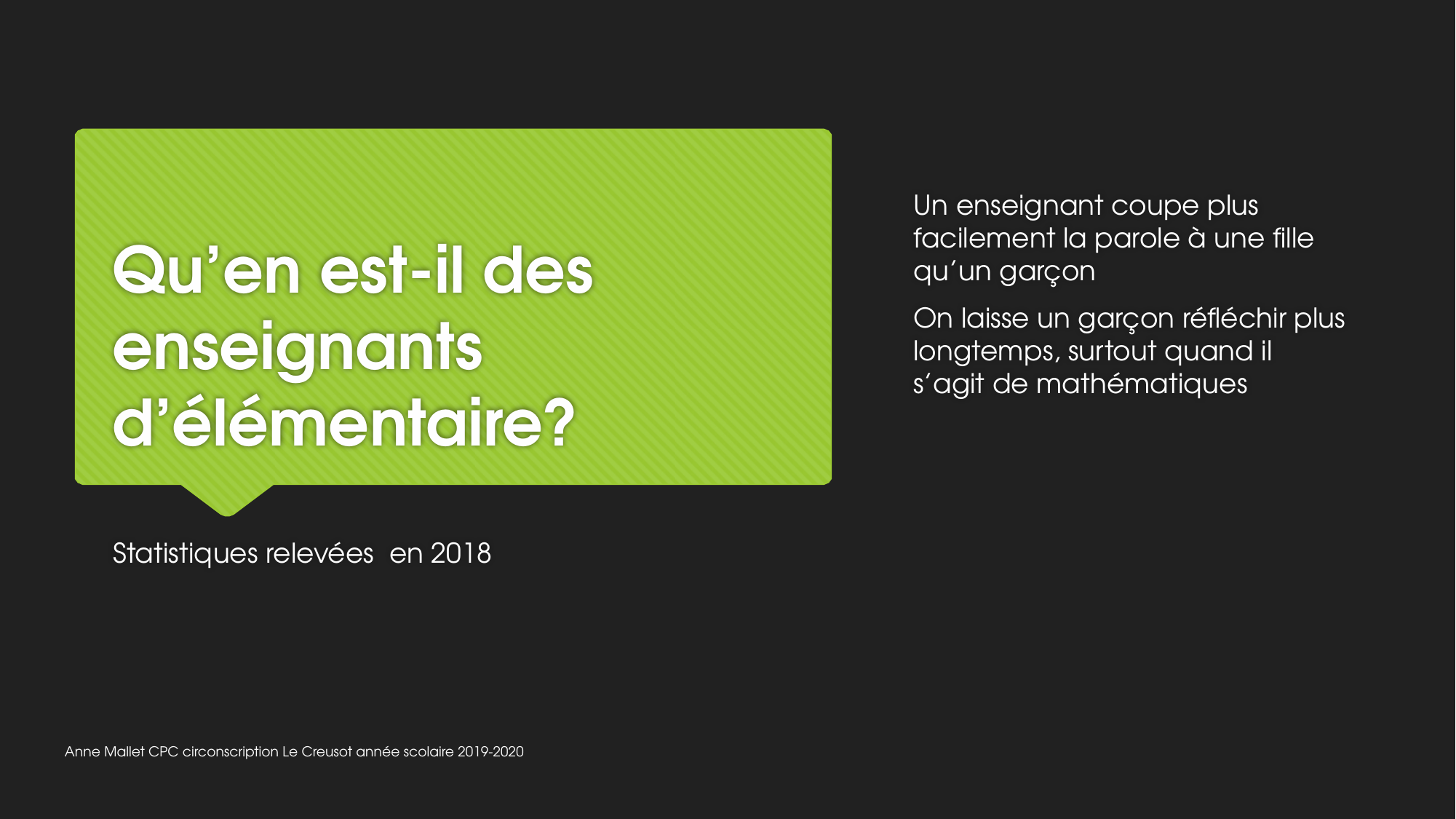

# Qu’en est-il des enseignants d’élémentaire?
Un enseignant coupe plus facilement la parole à une fille qu’un garçon
On laisse un garçon réfléchir plus longtemps, surtout quand il s’agit de mathématiques
Statistiques relevées  en 2018
Anne Mallet CPC circonscription Le Creusot année scolaire 2019-2020